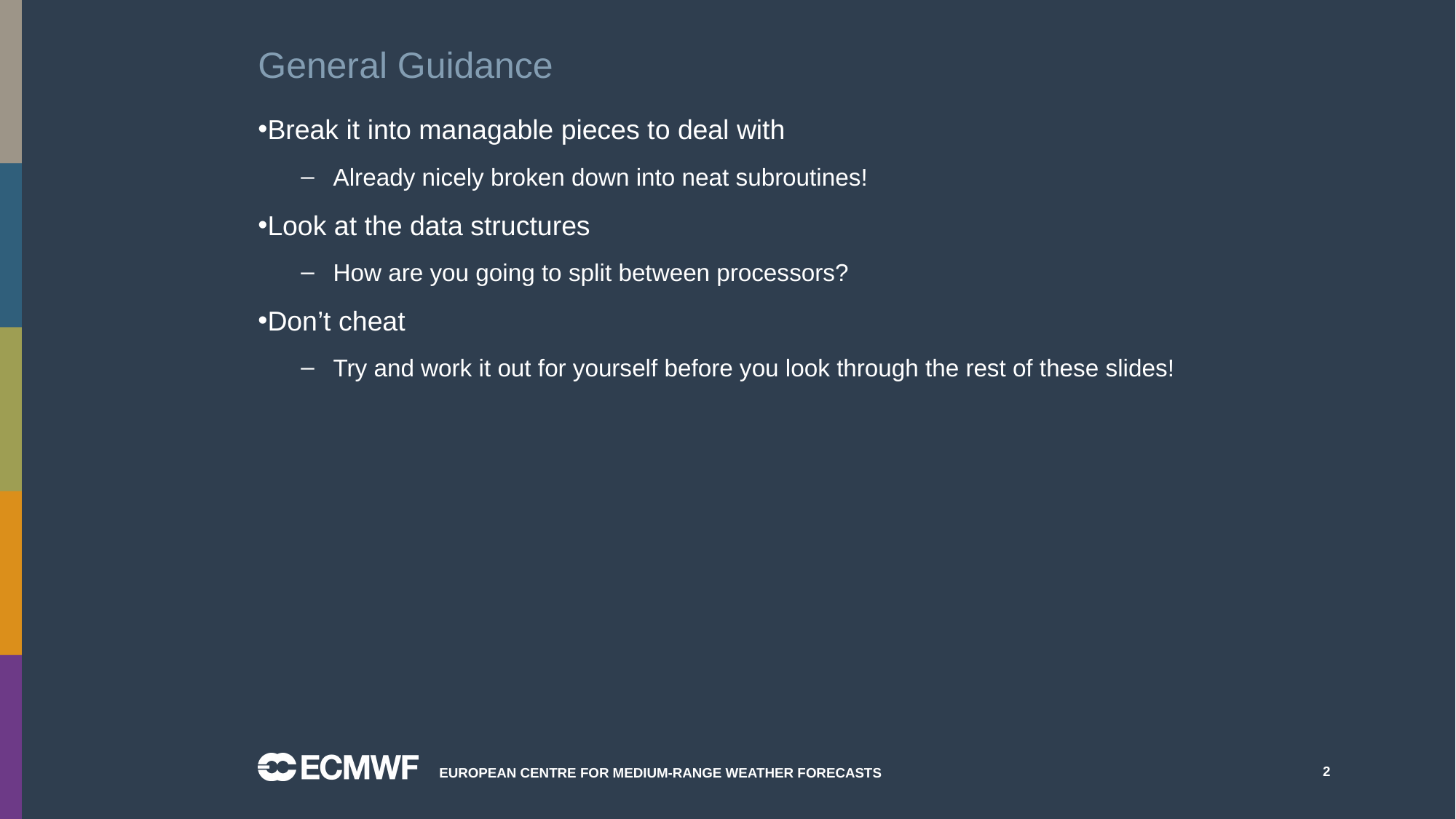

# General Guidance
Break it into managable pieces to deal with
Already nicely broken down into neat subroutines!
Look at the data structures
How are you going to split between processors?
Don’t cheat
Try and work it out for yourself before you look through the rest of these slides!

European Centre for Medium-Range Weather Forecasts
2